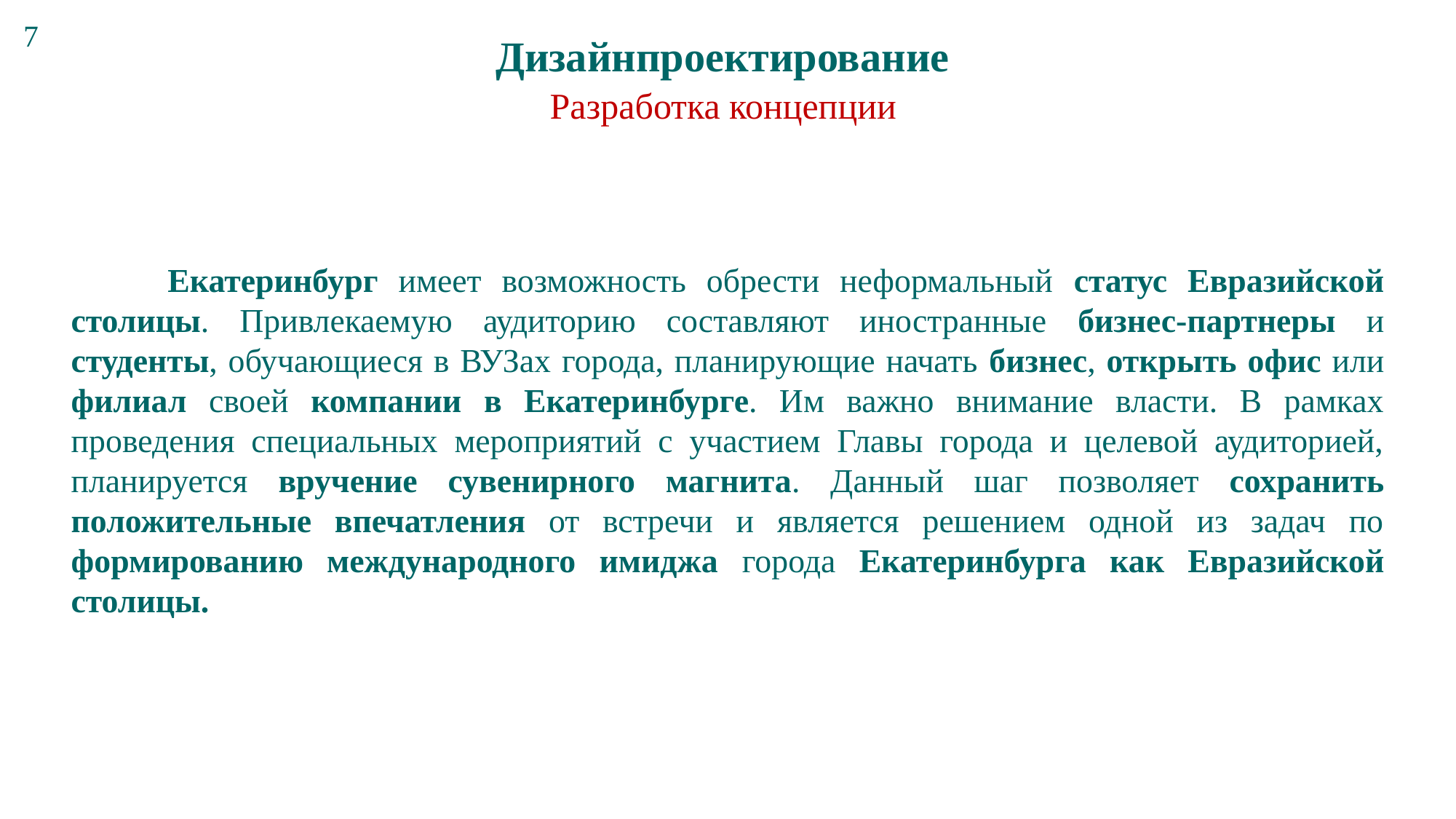

7
Дизайнпроектирование
Разработка концепции
Екатеринбург имеет возможность обрести неформальный статус Евразийской столицы. Привлекаемую аудиторию составляют иностранные бизнес-партнеры и студенты, обучающиеся в ВУЗах города, планирующие начать бизнес, открыть офис или филиал своей компании в Екатеринбурге. Им важно внимание власти. В рамках проведения специальных мероприятий с участием Главы города и целевой аудиторией, планируется вручение сувенирного магнита. Данный шаг позволяет сохранить положительные впечатления от встречи и является решением одной из задач по формированию международного имиджа города Екатеринбурга как Евразийской столицы.